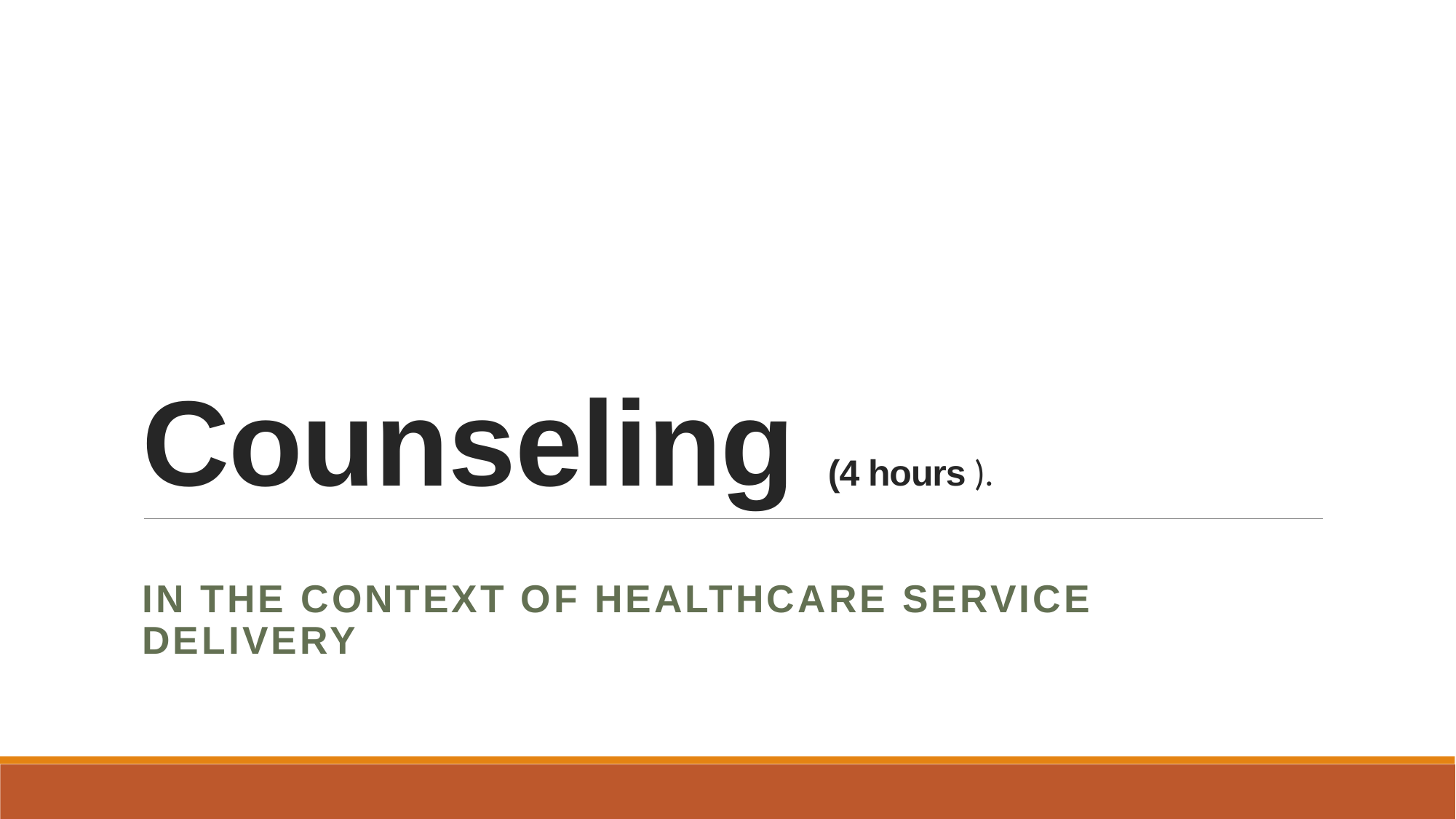

# Counseling (4 hours ).

In the context of healthcare service delivery